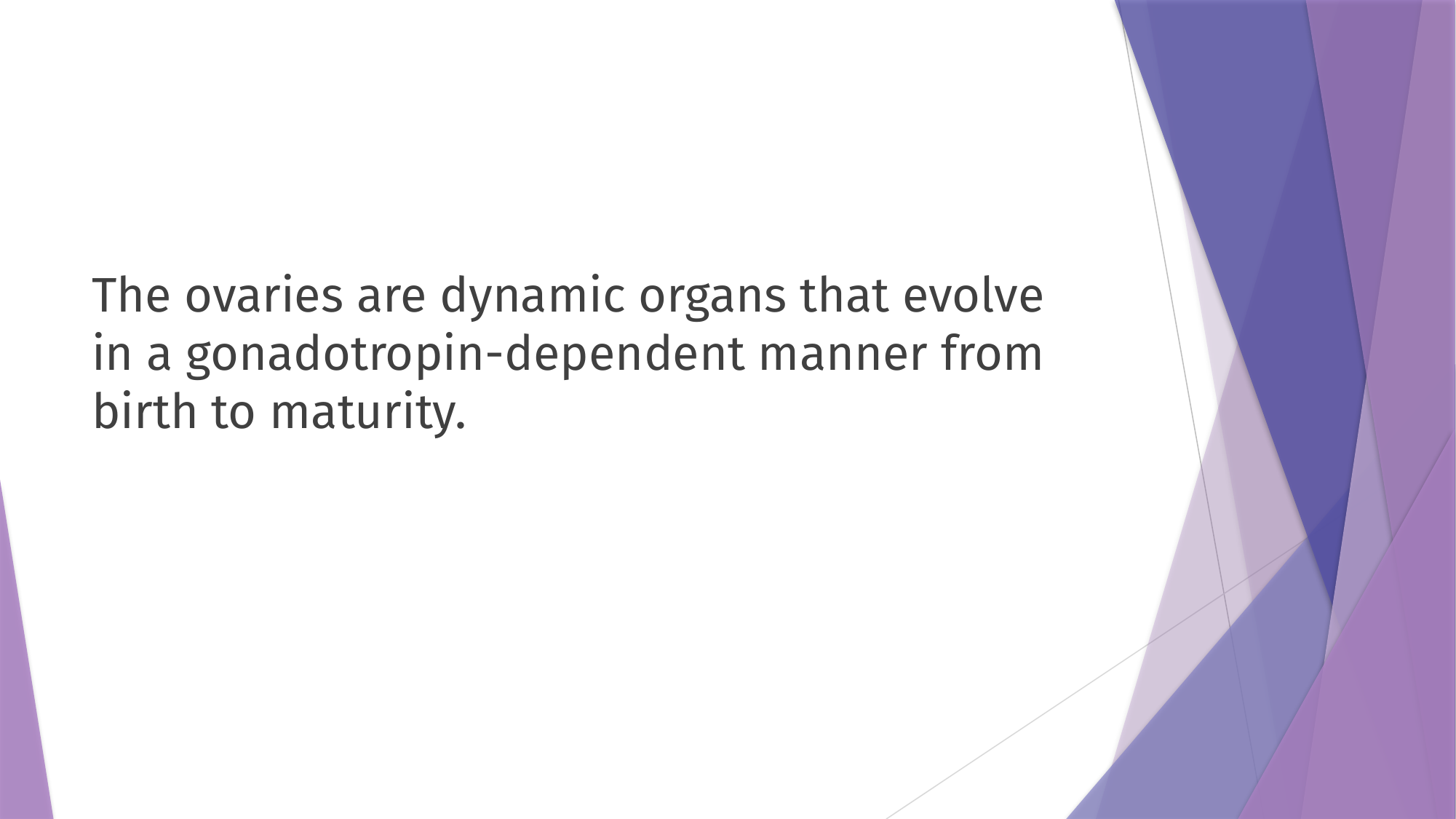

#
The ovaries are dynamic organs that evolve in a gonadotropin-dependent manner from birth to maturity.